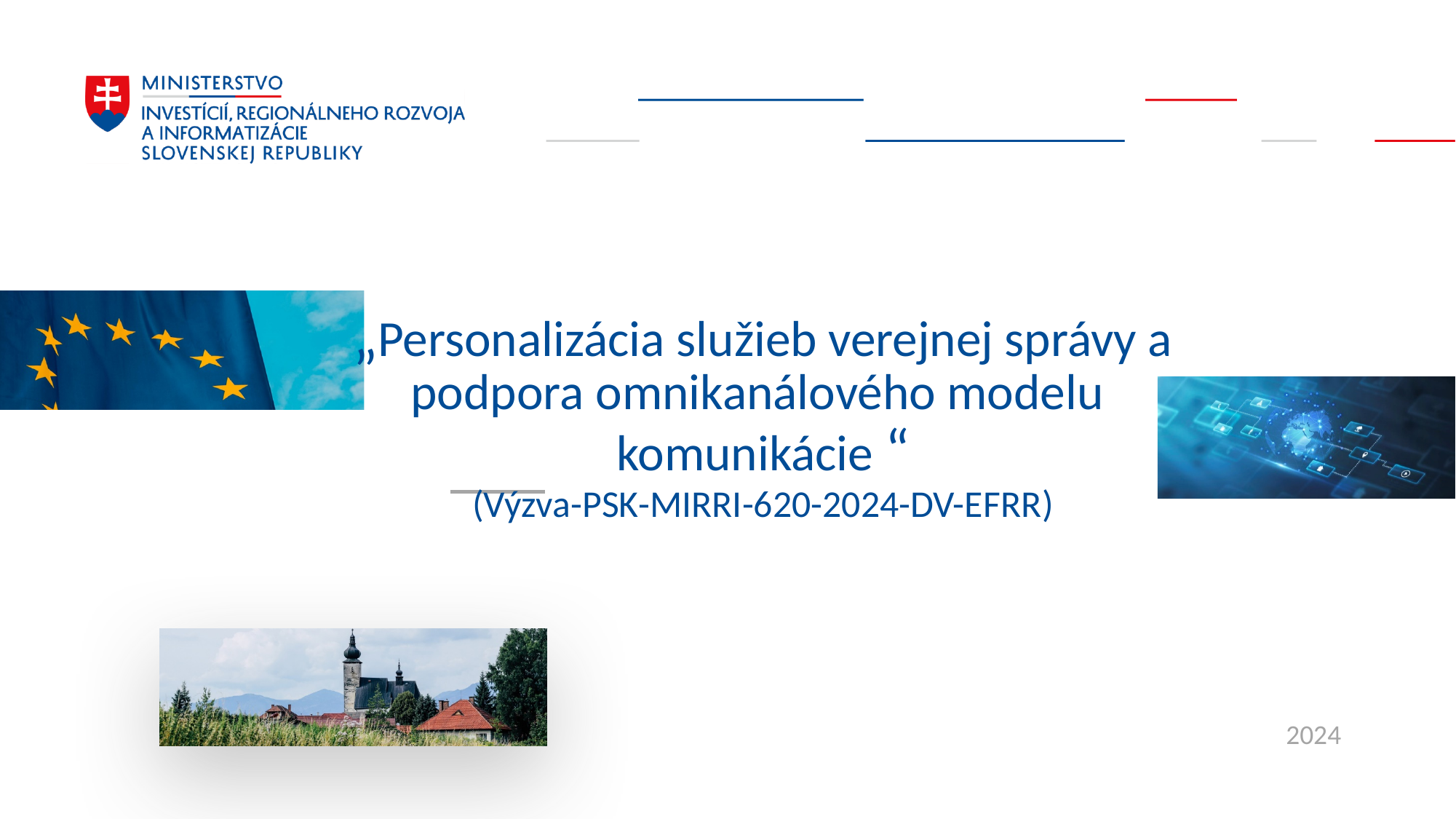

„Personalizácia služieb verejnej správy a podpora omnikanálového modelu
komunikácie “
(Výzva-PSK-MIRRI-620-2024-DV-EFRR)

2024